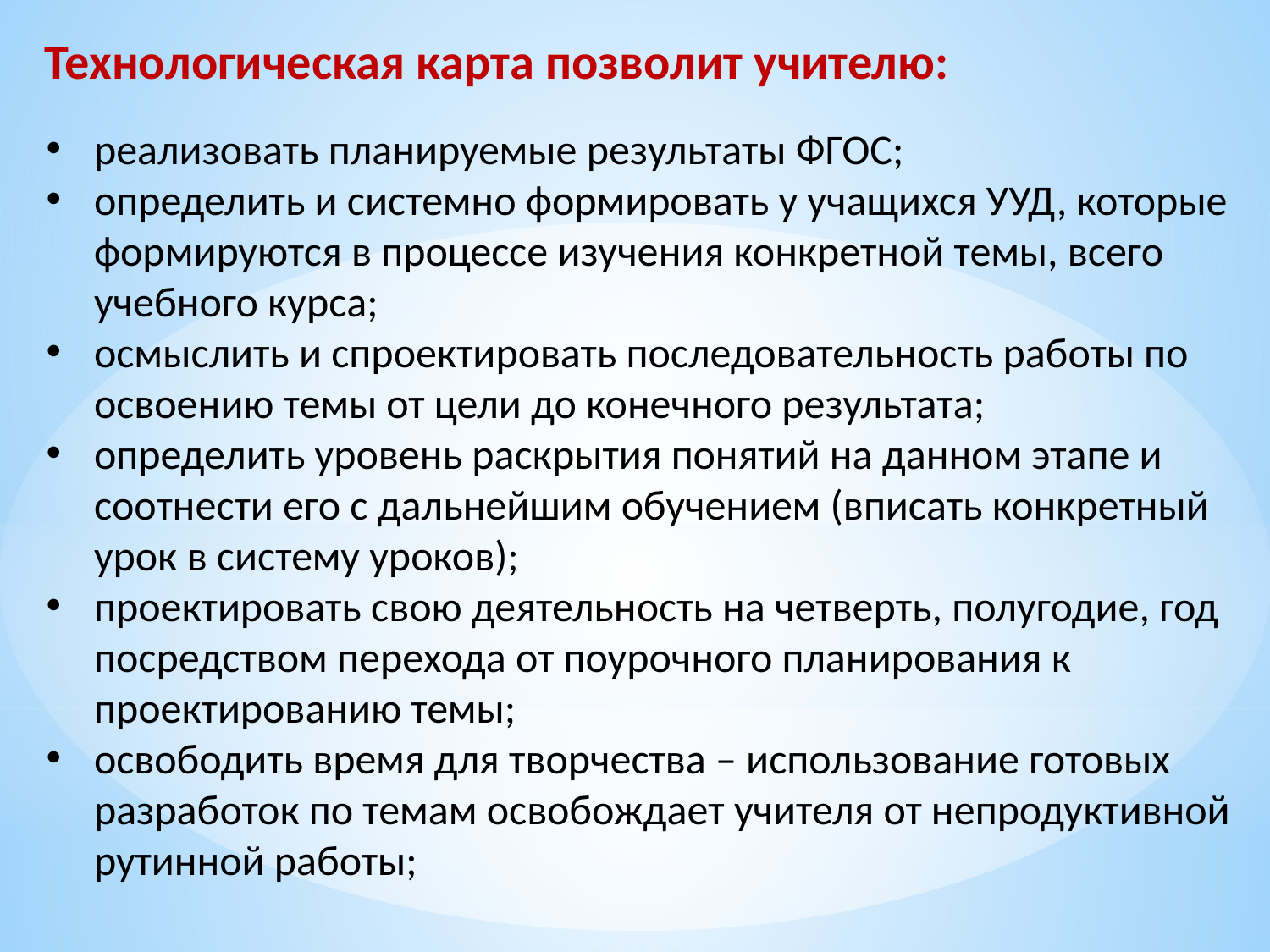

Технологическая карта позволит учителю:
реализовать планируемые результаты ФГОС;
определить и системно формировать у учащихся УУД, которые формируются в процессе изучения конкретной темы, всего учебного курса;
осмыслить и спроектировать последовательность работы по освоению темы от цели до конечного результата;
определить уровень раскрытия понятий на данном этапе и соотнести его с дальнейшим обучением (вписать конкретный урок в систему уроков);
проектировать свою деятельность на четверть, полугодие, год посредством перехода от поурочного планирования к проектированию темы;
освободить время для творчества – использование готовых разработок по темам освобождает учителя от непродуктивной рутинной работы;